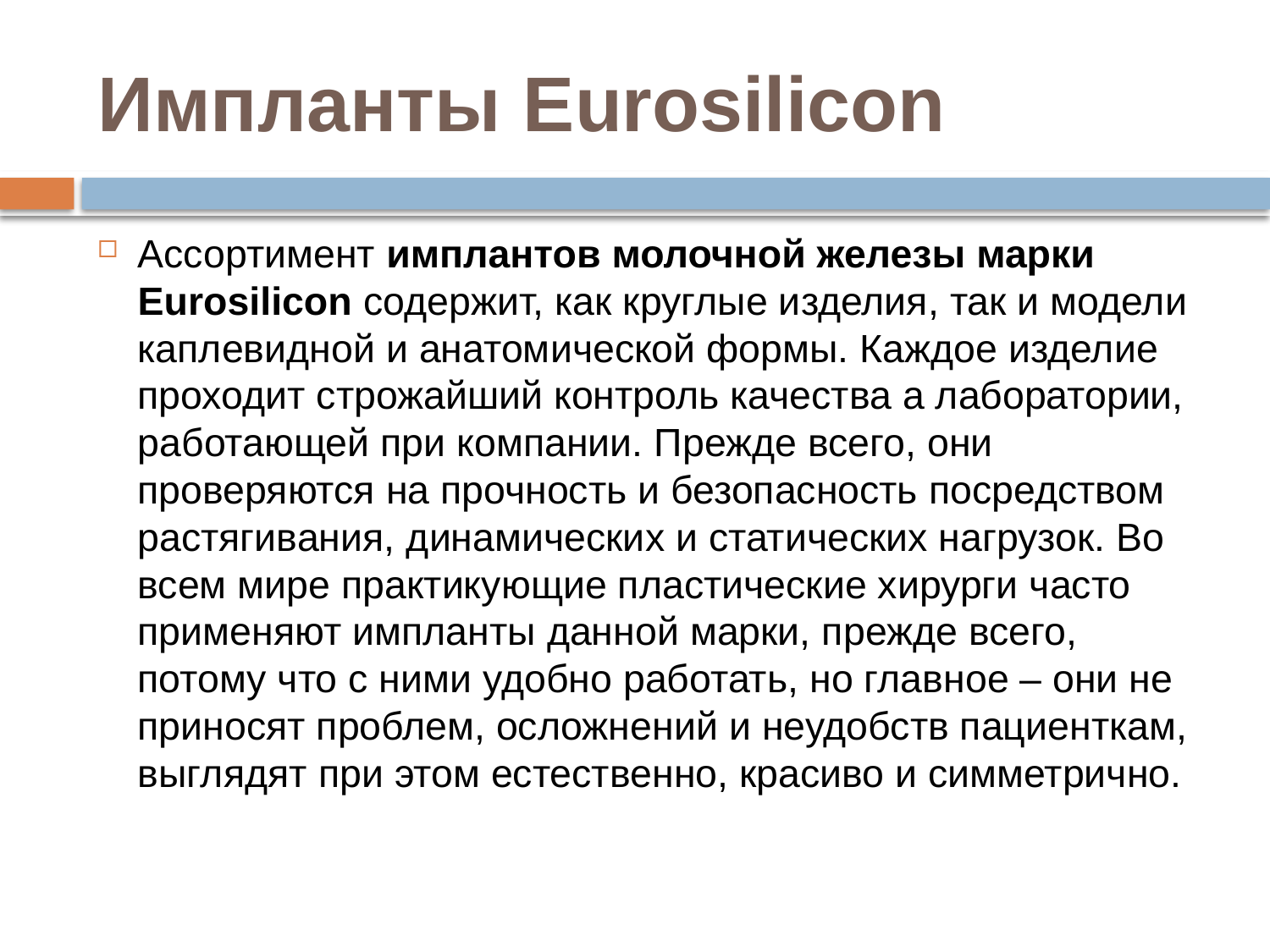

# Импланты Eurosilicon
Ассортимент имплантов молочной железы марки Eurosilicon содержит, как круглые изделия, так и модели каплевидной и анатомической формы. Каждое изделие проходит строжайший контроль качества а лаборатории, работающей при компании. Прежде всего, они проверяются на прочность и безопасность посредством растягивания, динамических и статических нагрузок. Во всем мире практикующие пластические хирурги часто применяют импланты данной марки, прежде всего, потому что с ними удобно работать, но главное – они не приносят проблем, осложнений и неудобств пациенткам, выглядят при этом естественно, красиво и симметрично.